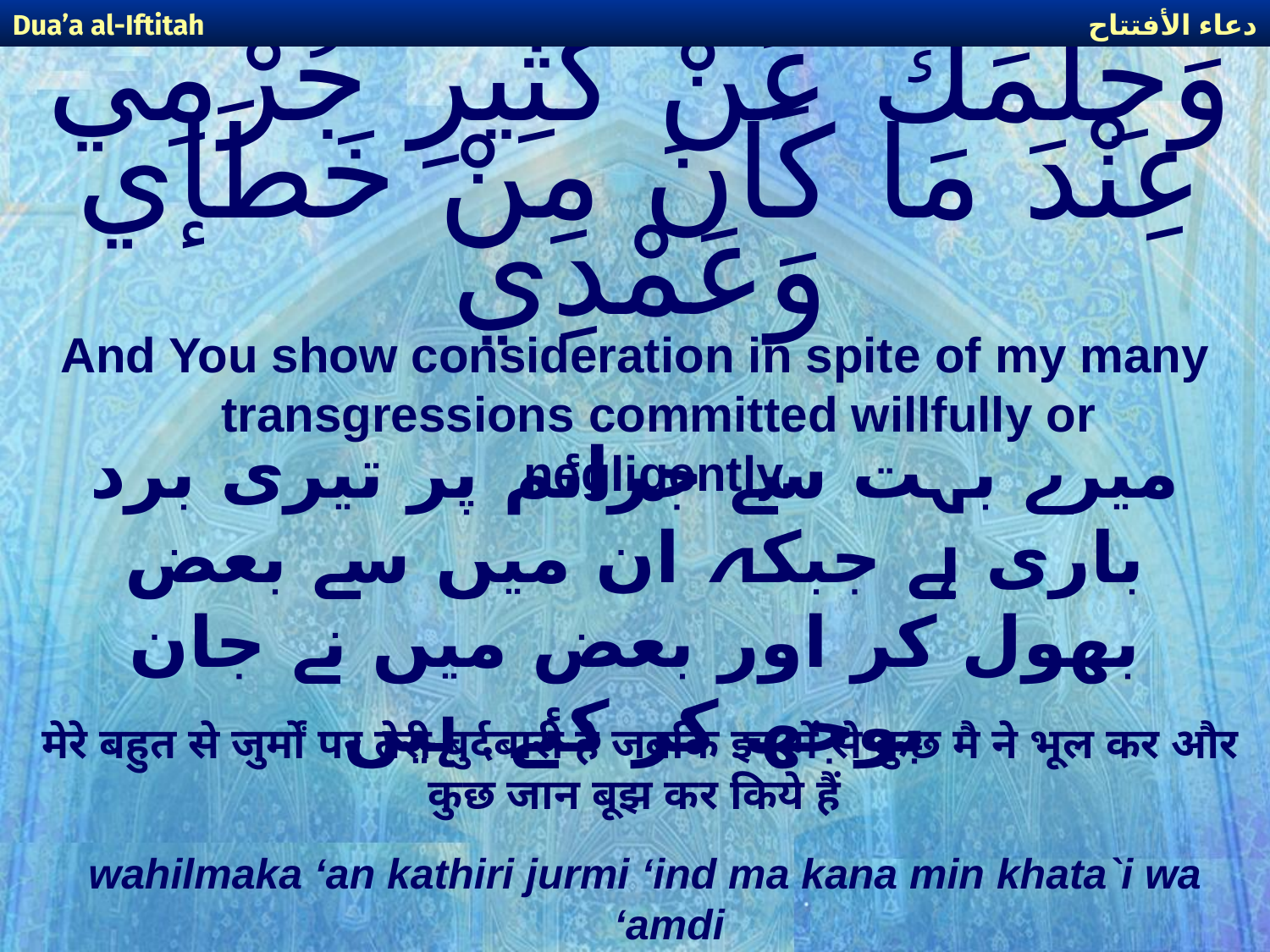

دعاء الأفتتاح
Dua’a al-Iftitah
# وَحِلْمَكَ عَنْ كَثِيرِ جُرْمِي عِنْدَ مَا كَانَ مِنْ خَطَإي وَعَمْدِي
And You show consideration in spite of my many transgressions committed willfully or negligently,
میرے بہت سے جرائم پر تیری برد باری ہے جبکہ ان میں سے بعض بھول کر اور بعض میں نے جان بوجھ کر کئے  ہیں
मेरे बहुत से जुर्मों पर तेरी बुर्दबारी है जबकि इन में से कुछ मै ने भूल कर और कुछ जान बूझ कर किये हैं
wahilmaka ‘an kathiri jurmi ‘ind ma kana min khata`i wa ‘amdi